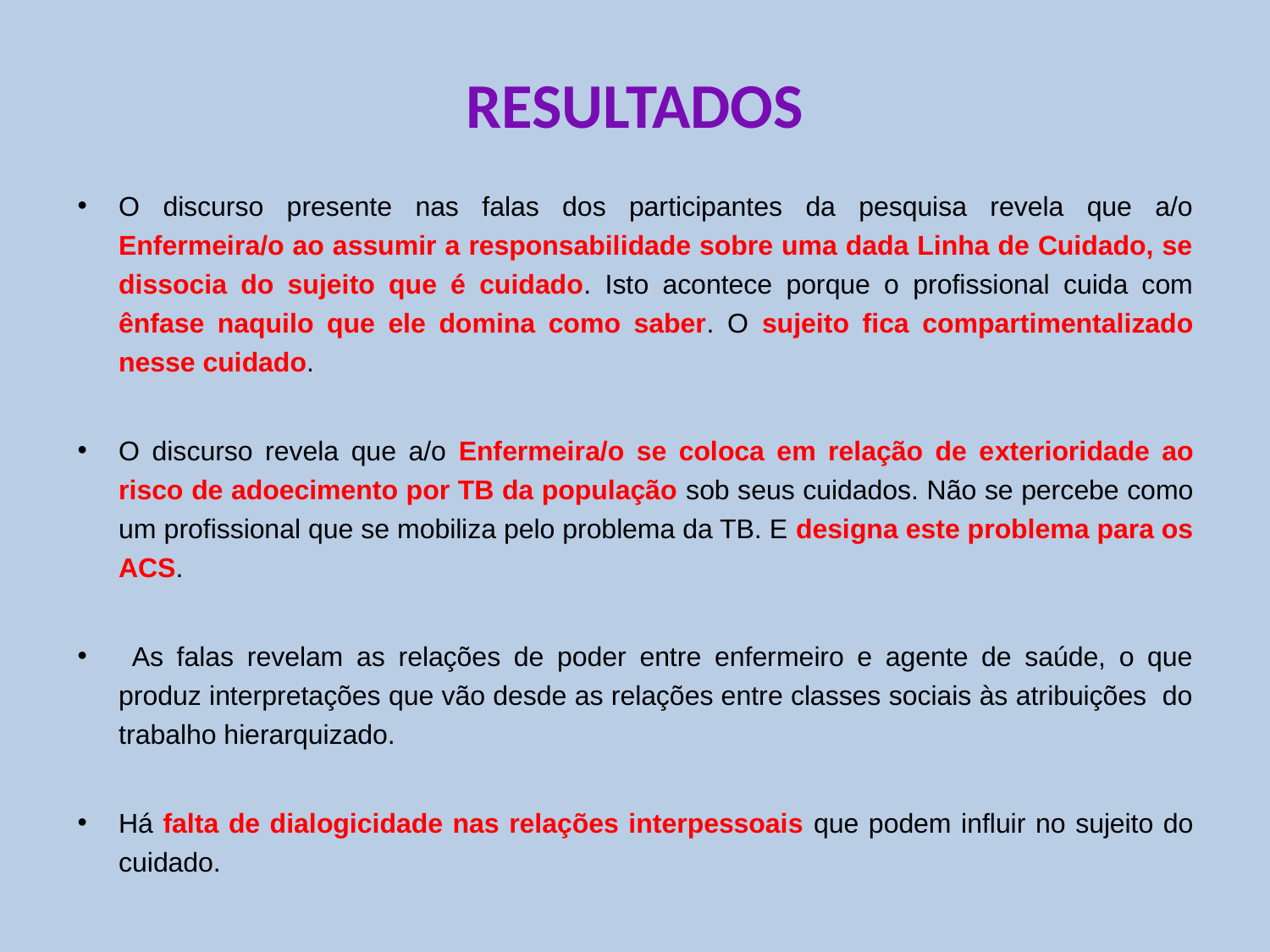

# RESULTADOS
O discurso presente nas falas dos participantes da pesquisa revela que a/o Enfermeira/o ao assumir a responsabilidade sobre uma dada Linha de Cuidado, se dissocia do sujeito que é cuidado. Isto acontece porque o profissional cuida com ênfase naquilo que ele domina como saber. O sujeito fica compartimentalizado nesse cuidado.

O discurso revela que a/o Enfermeira/o se coloca em relação de exterioridade ao risco de adoecimento por TB da população sob seus cuidados. Não se percebe como um profissional que se mobiliza pelo problema da TB. E designa este problema para os ACS.

 As falas revelam as relações de poder entre enfermeiro e agente de saúde, o que produz interpretações que vão desde as relações entre classes sociais às atribuições  do trabalho hierarquizado.

Há falta de dialogicidade nas relações interpessoais que podem influir no sujeito do cuidado.